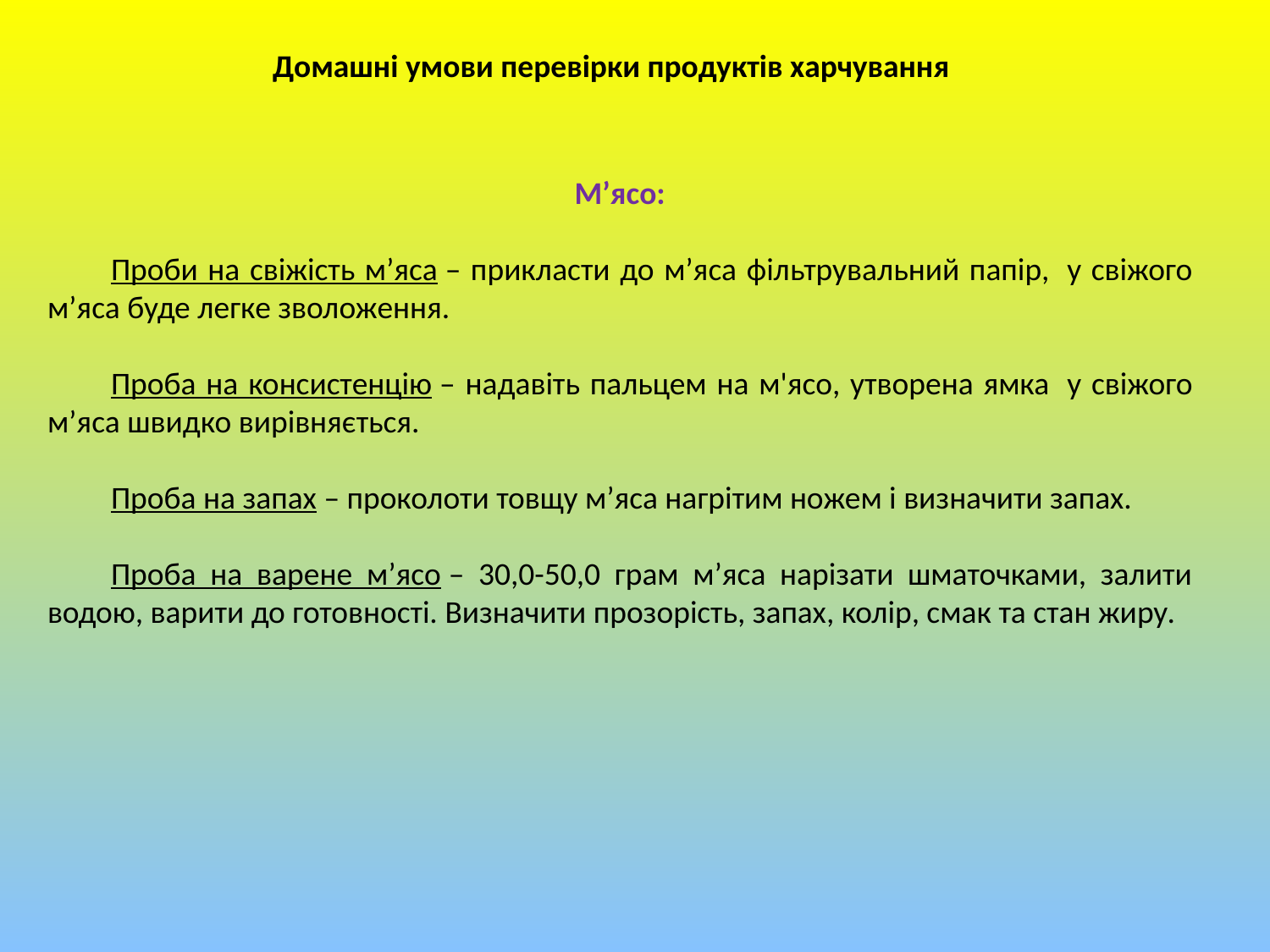

Домашні умови перевірки продуктів харчування
М’ясо:

Проби на свіжість м’яса – прикласти до м’яса фільтрувальний папір,  у свіжого м’яса буде легке зволоження.

Проба на консистенцію – надавіть пальцем на м'ясо, утворена ямка  у свіжого м’яса швидко вирівняється.

Проба на запах – проколоти товщу м’яса нагрітим ножем і визначити запах.

Проба на варене м’ясо – 30,0-50,0 грам м’яса нарізати шматочками, залити водою, варити до готовності. Визначити прозорість, запах, колір, смак та стан жиру.